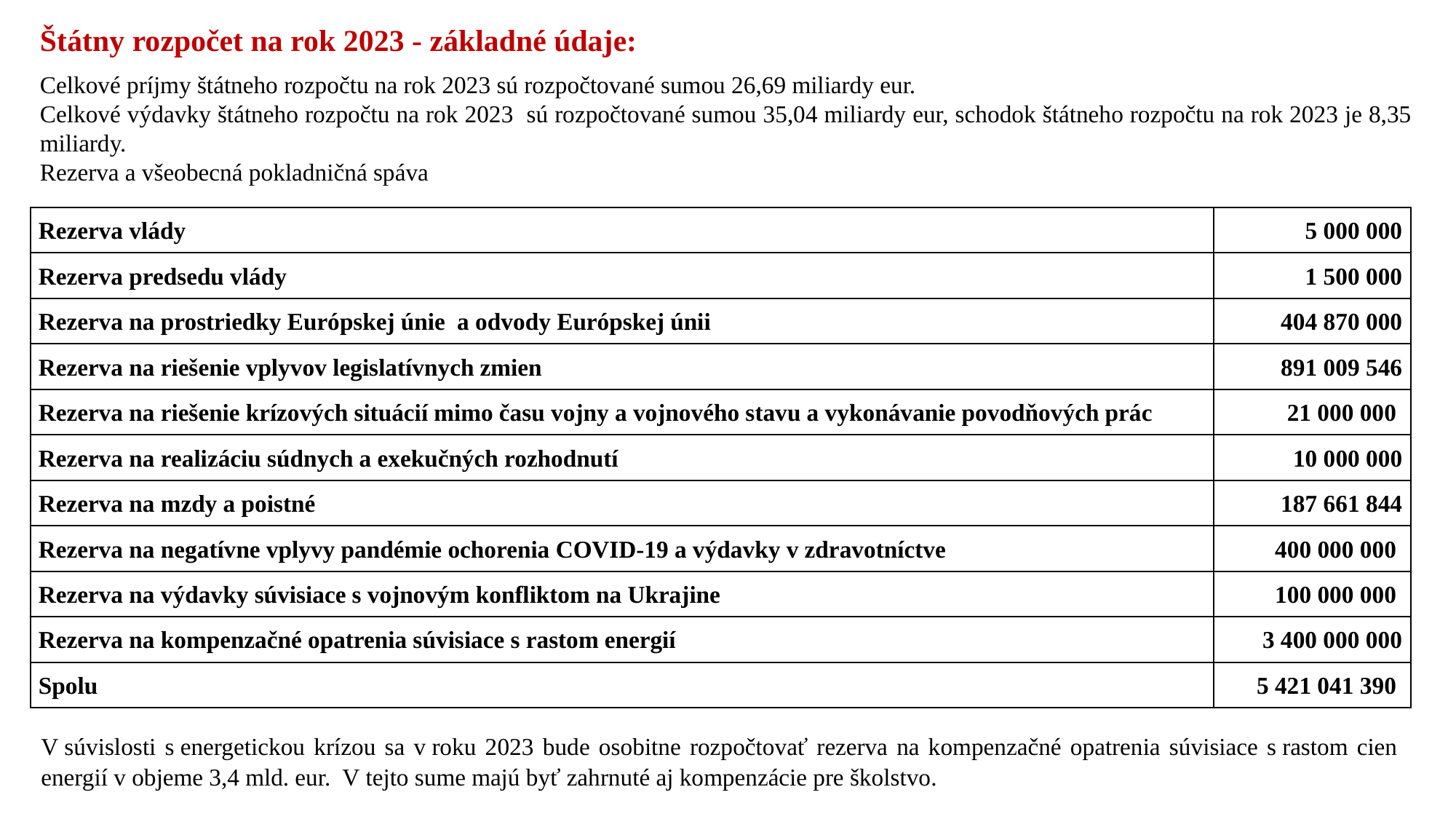

Štátny rozpočet na rok 2023 - základné údaje:
Celkové príjmy štátneho rozpočtu na rok 2023 sú rozpočtované sumou 26,69 miliardy eur.
Celkové výdavky štátneho rozpočtu na rok 2023  sú rozpočtované sumou 35,04 miliardy eur, schodok štátneho rozpočtu na rok 2023 je 8,35 miliardy.
Rezerva a všeobecná pokladničná spáva
| Rezerva vlády | 5 000 000 |
| --- | --- |
| Rezerva predsedu vlády | 1 500 000 |
| Rezerva na prostriedky Európskej únie a odvody Európskej únii | 404 870 000 |
| Rezerva na riešenie vplyvov legislatívnych zmien | 891 009 546 |
| Rezerva na riešenie krízových situácií mimo času vojny a vojnového stavu a vykonávanie povodňových prác | 21 000 000 |
| Rezerva na realizáciu súdnych a exekučných rozhodnutí | 10 000 000 |
| Rezerva na mzdy a poistné | 187 661 844 |
| Rezerva na negatívne vplyvy pandémie ochorenia COVID-19 a výdavky v zdravotníctve | 400 000 000 |
| Rezerva na výdavky súvisiace s vojnovým konfliktom na Ukrajine | 100 000 000 |
| Rezerva na kompenzačné opatrenia súvisiace s rastom energií | 3 400 000 000 |
| Spolu | 5 421 041 390 |
V súvislosti s energetickou krízou sa v roku 2023 bude osobitne rozpočtovať rezerva na kompenzačné opatrenia súvisiace s rastom cien energií v objeme 3,4 mld. eur.  V tejto sume majú byť zahrnuté aj kompenzácie pre školstvo.